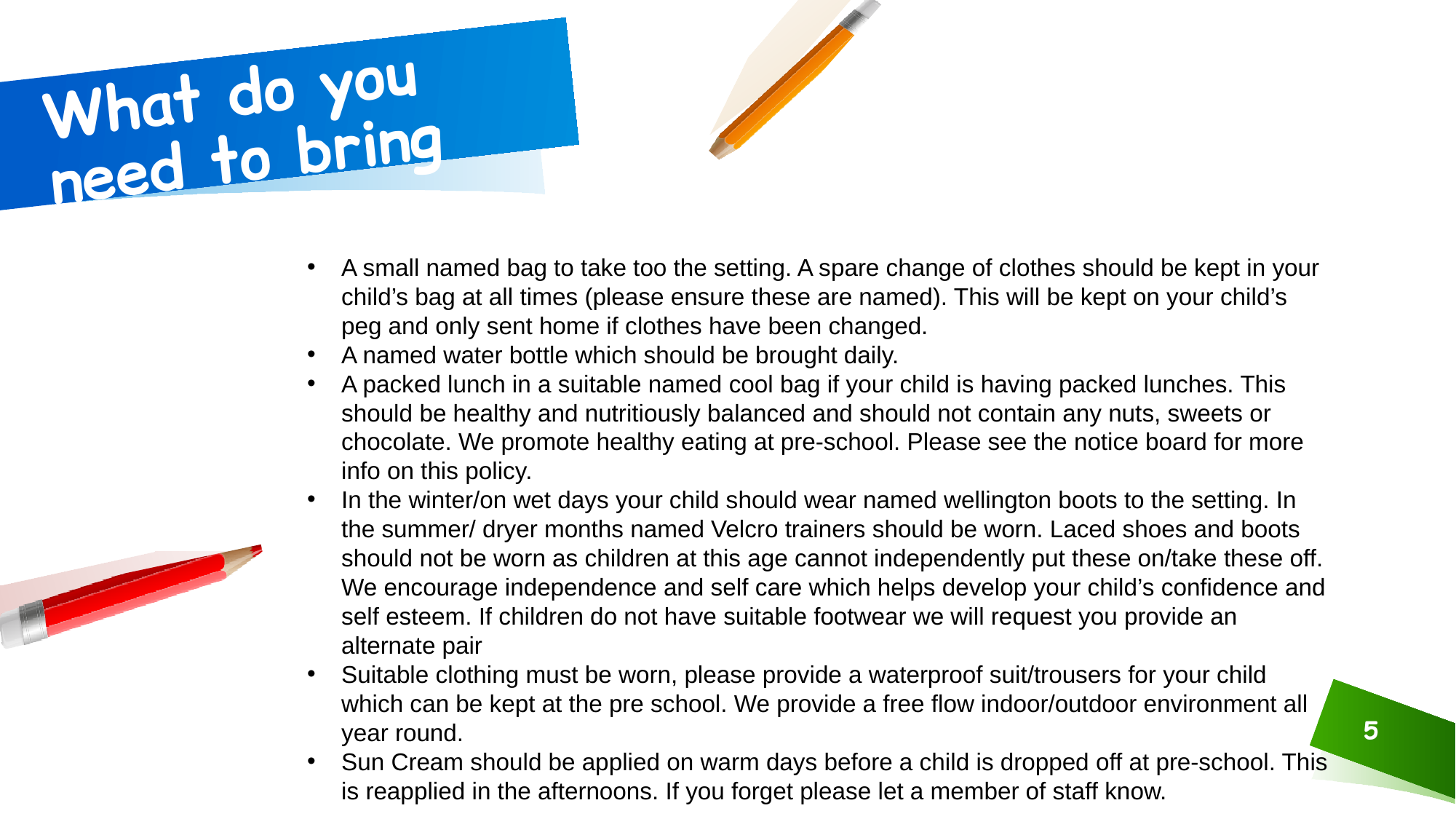

# What do you need to bring
A small named bag to take too the setting. A spare change of clothes should be kept in your child’s bag at all times (please ensure these are named). This will be kept on your child’s peg and only sent home if clothes have been changed.
A named water bottle which should be brought daily.
A packed lunch in a suitable named cool bag if your child is having packed lunches. This should be healthy and nutritiously balanced and should not contain any nuts, sweets or chocolate. We promote healthy eating at pre-school. Please see the notice board for more info on this policy.
In the winter/on wet days your child should wear named wellington boots to the setting. In the summer/ dryer months named Velcro trainers should be worn. Laced shoes and boots should not be worn as children at this age cannot independently put these on/take these off. We encourage independence and self care which helps develop your child’s confidence and self esteem. If children do not have suitable footwear we will request you provide an alternate pair
Suitable clothing must be worn, please provide a waterproof suit/trousers for your child which can be kept at the pre school. We provide a free flow indoor/outdoor environment all year round.
Sun Cream should be applied on warm days before a child is dropped off at pre-school. This is reapplied in the afternoons. If you forget please let a member of staff know.

5